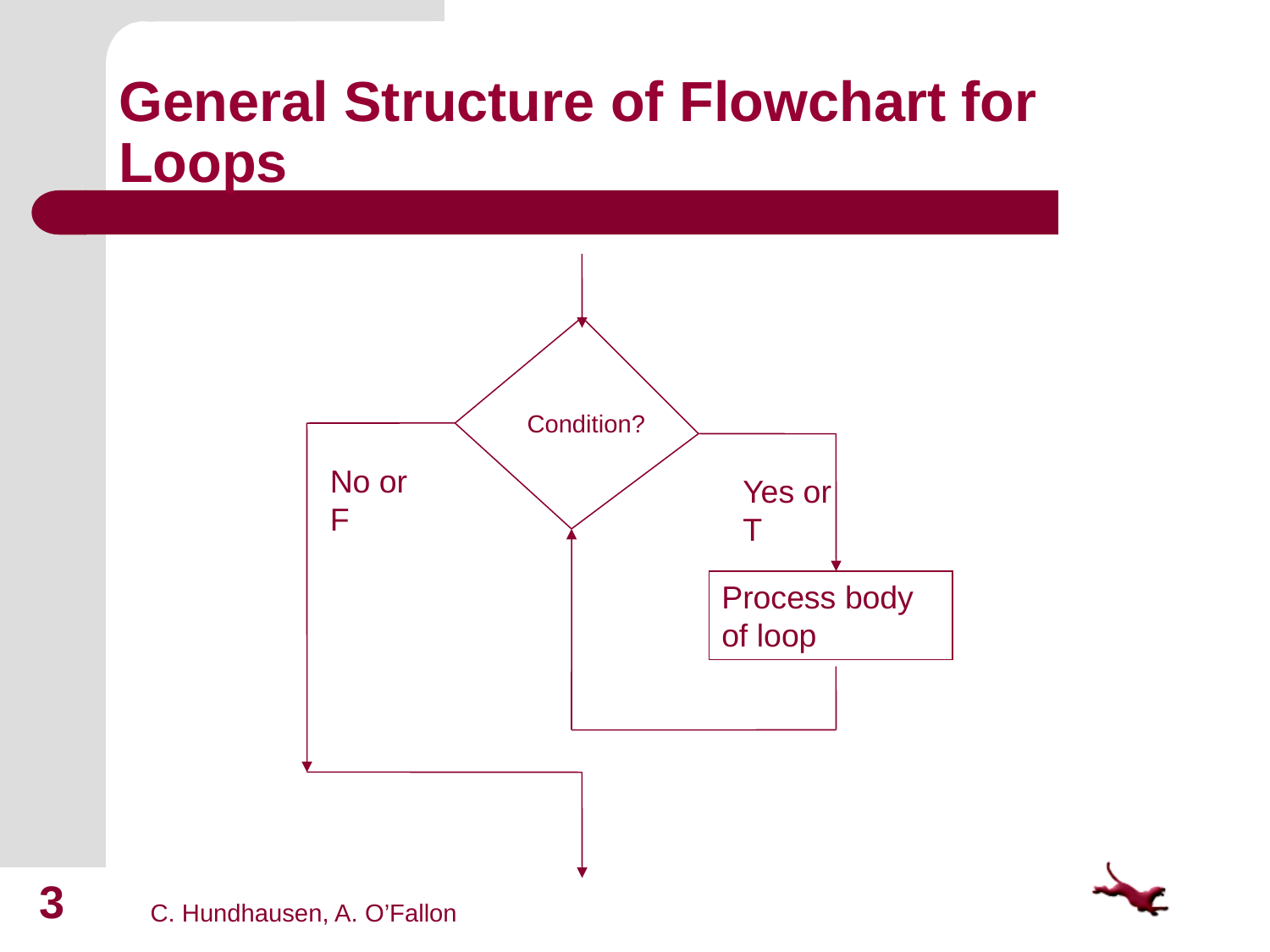

# General Structure of Flowchart for Loops

       Condition?

No or F
Yes or T

Process body of loop

3
C. Hundhausen, A. O’Fallon